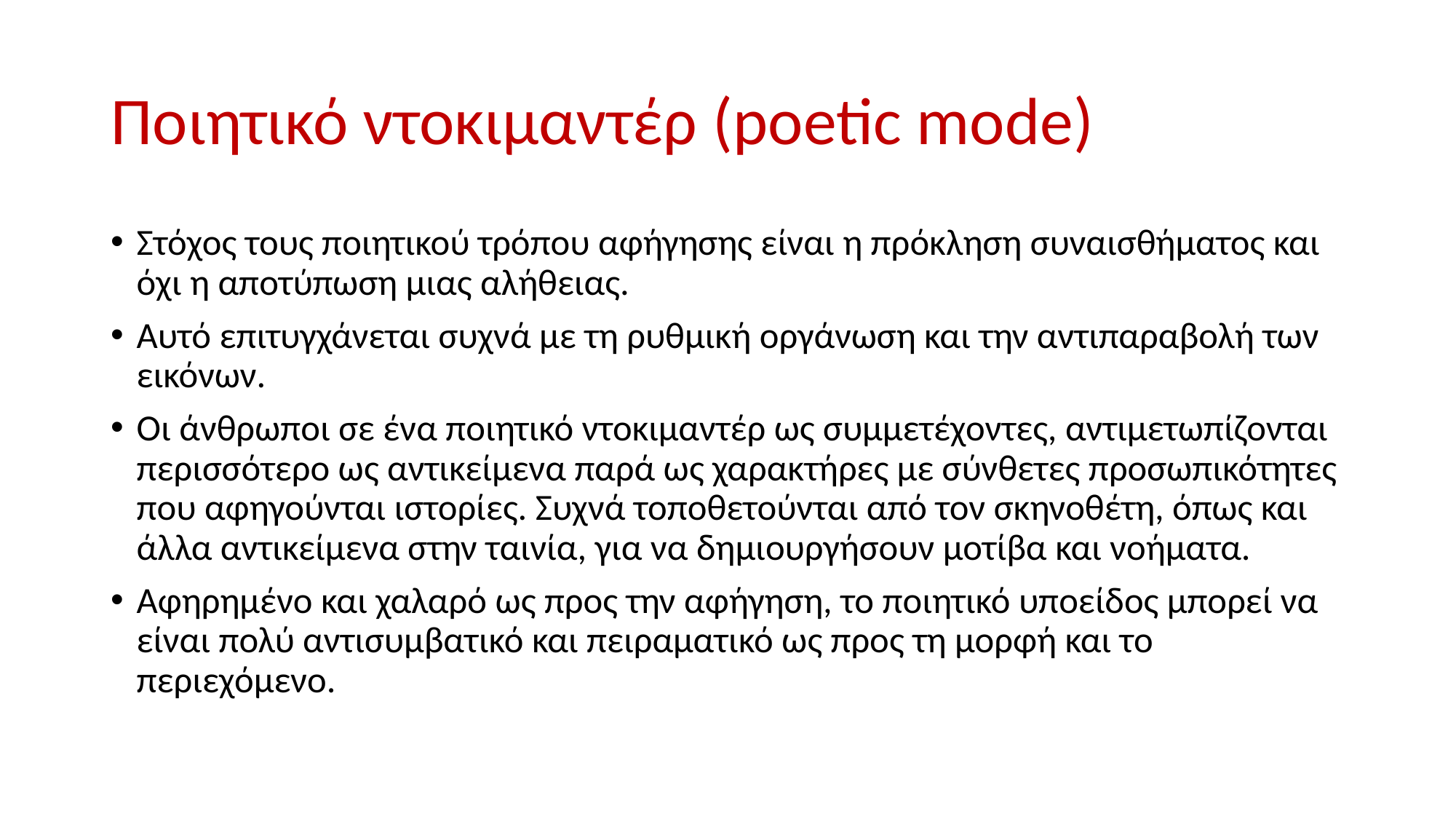

# Ποιητικό ντοκιμαντέρ (poetic mode)
Στόχος τους ποιητικού τρόπου αφήγησης είναι η πρόκληση συναισθήματος και όχι η αποτύπωση μιας αλήθειας.
Αυτό επιτυγχάνεται συχνά με τη ρυθμική οργάνωση και την αντιπαραβολή των εικόνων.
Οι άνθρωποι σε ένα ποιητικό ντοκιμαντέρ ως συμμετέχοντες, αντιμετωπίζονται περισσότερο ως αντικείμενα παρά ως χαρακτήρες με σύνθετες προσωπικότητες που αφηγούνται ιστορίες. Συχνά τοποθετούνται από τον σκηνοθέτη, όπως και άλλα αντικείμενα στην ταινία, για να δημιουργήσουν μοτίβα και νοήματα.
Αφηρημένο και χαλαρό ως προς την αφήγηση, το ποιητικό υποείδος μπορεί να είναι πολύ αντισυμβατικό και πειραματικό ως προς τη μορφή και το περιεχόμενο.